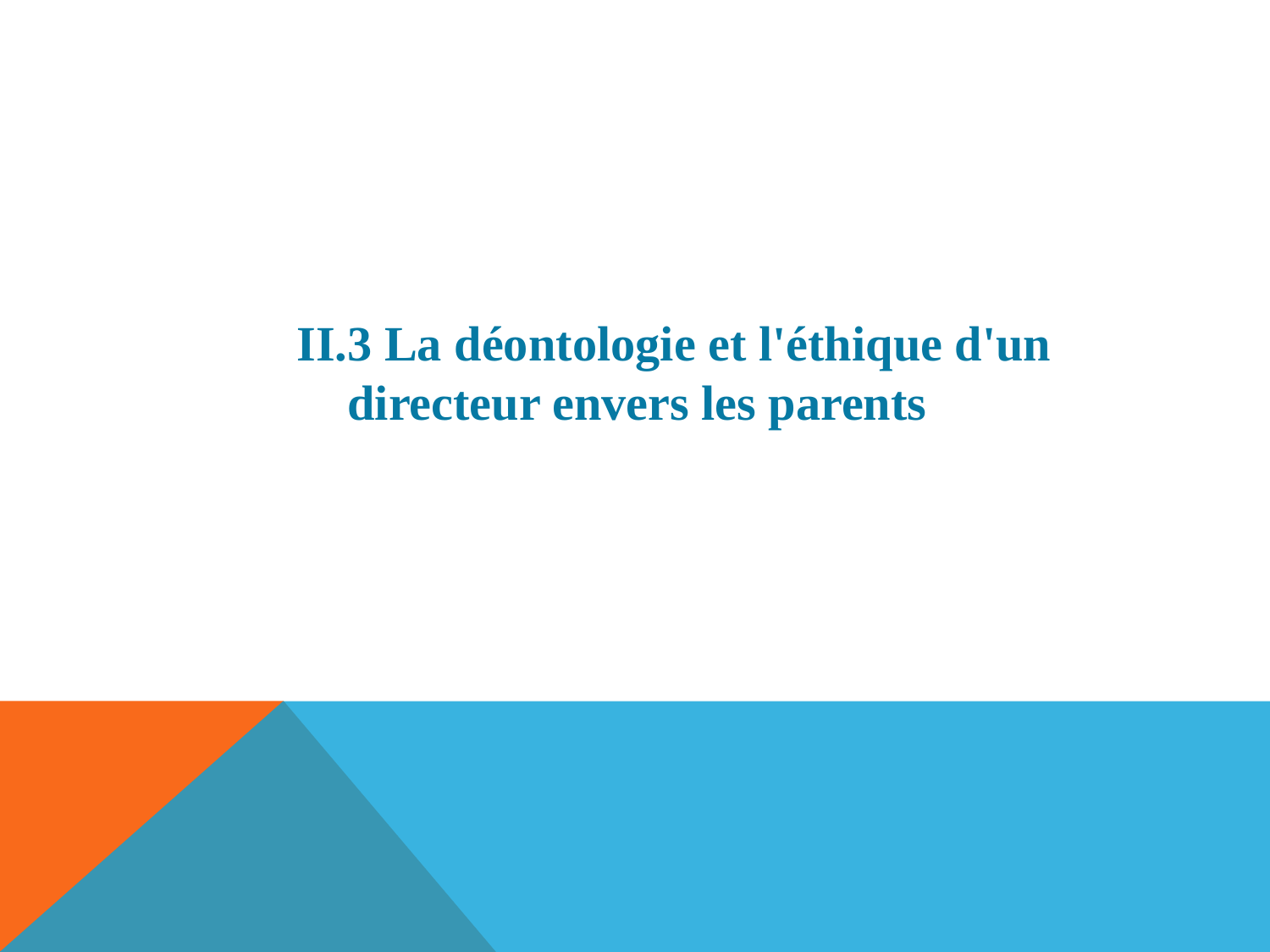

# II.3 La déontologie et l'éthique d'un directeur envers les parents